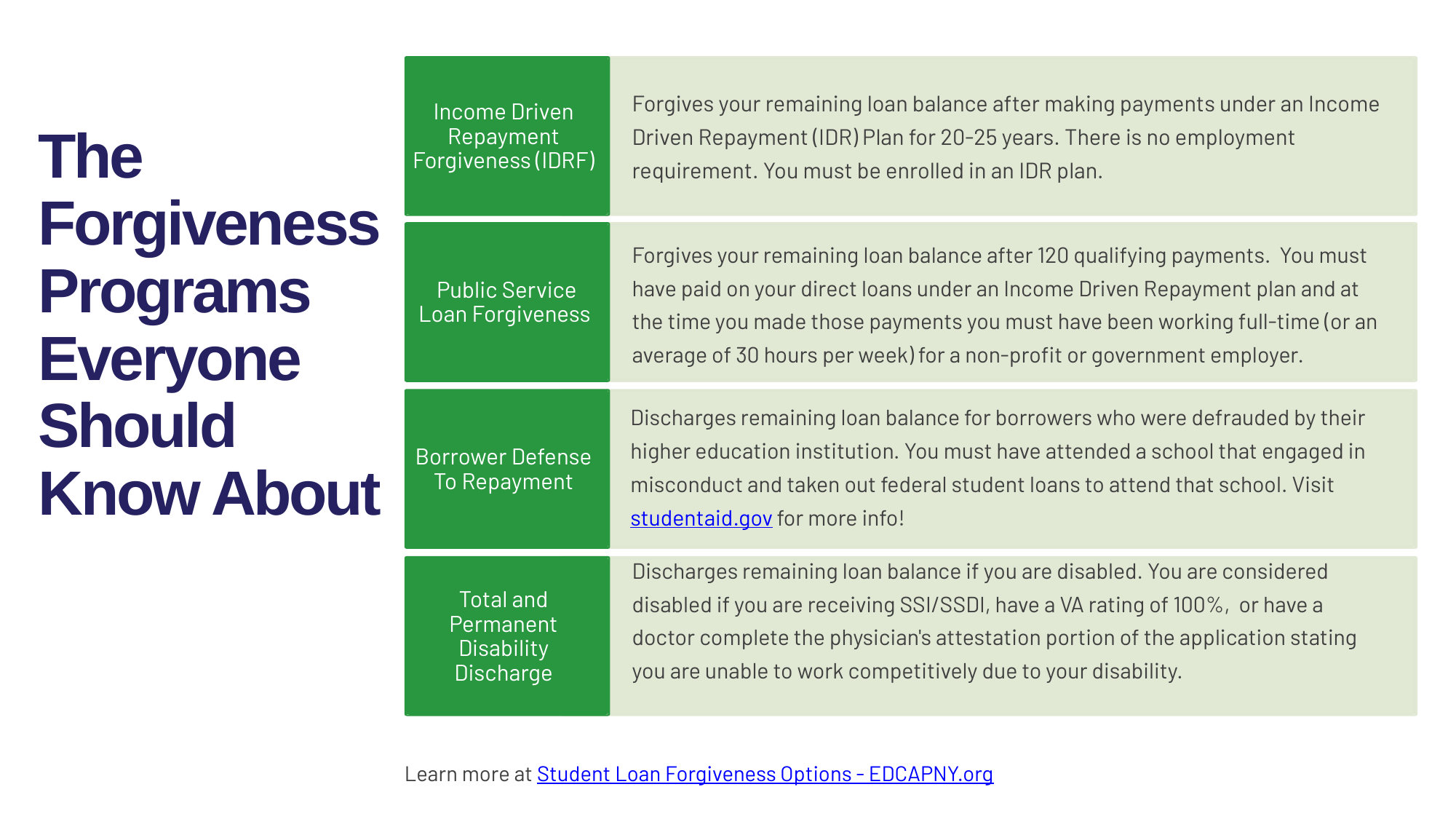

Forgives your remaining loan balance after making payments under an Income Driven Repayment (IDR) Plan for 20-25 years. There is no employment requirement. You must be enrolled in an IDR plan.
Income Driven Repayment Forgiveness (IDRF)
The Forgiveness Programs Everyone Should Know About

Forgives your remaining loan balance after 120 qualifying payments.  You must have paid on your direct loans under an Income Driven Repayment plan and at the time you made those payments you must have been working full-time (or an average of 30 hours per week) for a non-profit or government employer.
Public Service Loan Forgiveness

Discharges remaining loan balance for borrowers who were defrauded by their higher education institution. You must have attended a school that engaged in misconduct and taken out federal student loans to attend that school. Visit studentaid.gov for more info!

Borrower Defense To Repayment
Discharges remaining loan balance if you are disabled. You are considered disabled if you are receiving SSI/SSDI, have a VA rating of 100%,  or have a doctor complete the physician's attestation portion of the application stating you are unable to work competitively due to your disability.

Total and Permanent Disability Discharge
Learn more at Student Loan Forgiveness Options - EDCAPNY.org